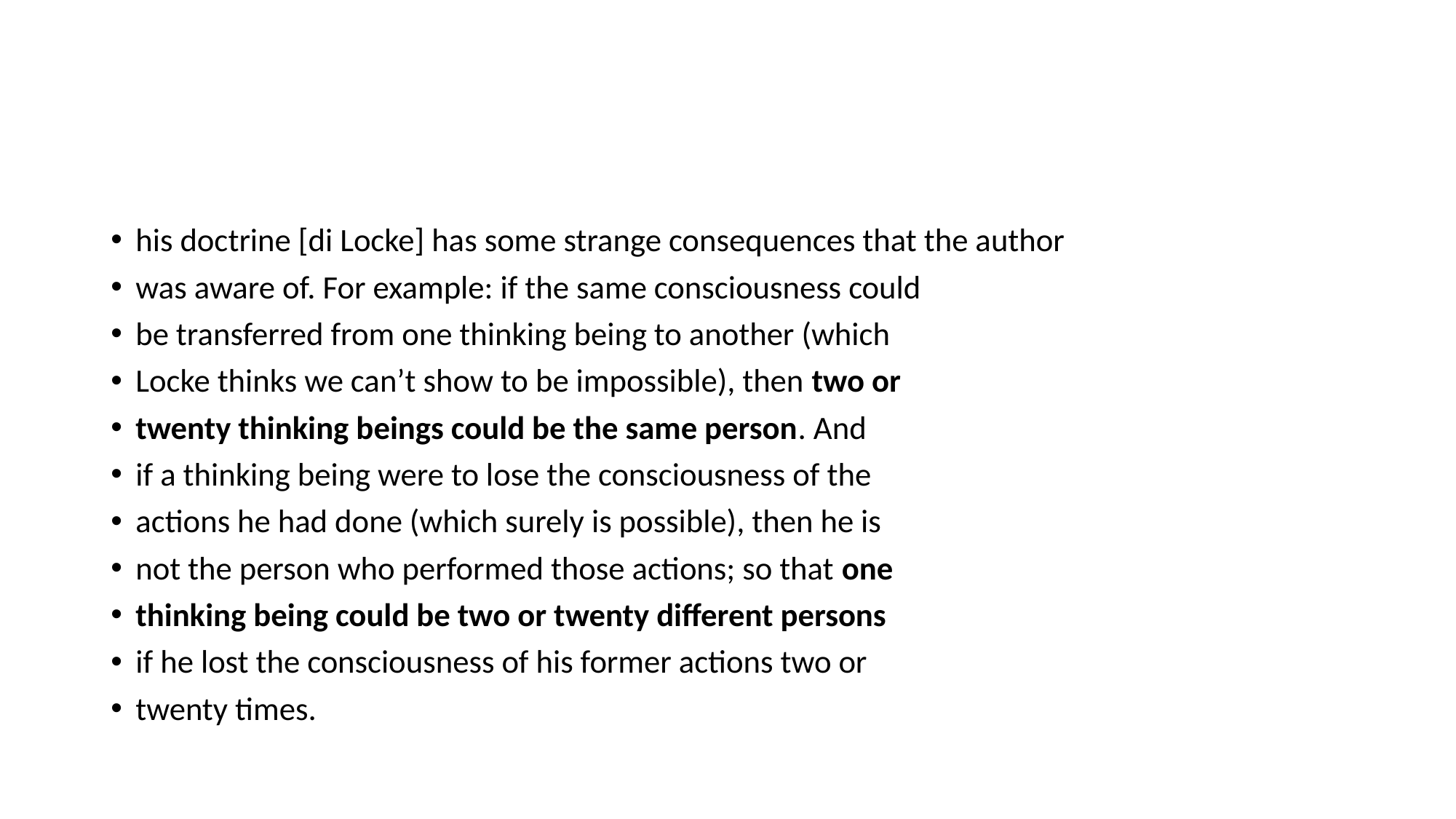

#
his doctrine [di Locke] has some strange consequences that the author
was aware of. For example: if the same consciousness could
be transferred from one thinking being to another (which
Locke thinks we can’t show to be impossible), then two or
twenty thinking beings could be the same person. And
if a thinking being were to lose the consciousness of the
actions he had done (which surely is possible), then he is
not the person who performed those actions; so that one
thinking being could be two or twenty different persons
if he lost the consciousness of his former actions two or
twenty times.